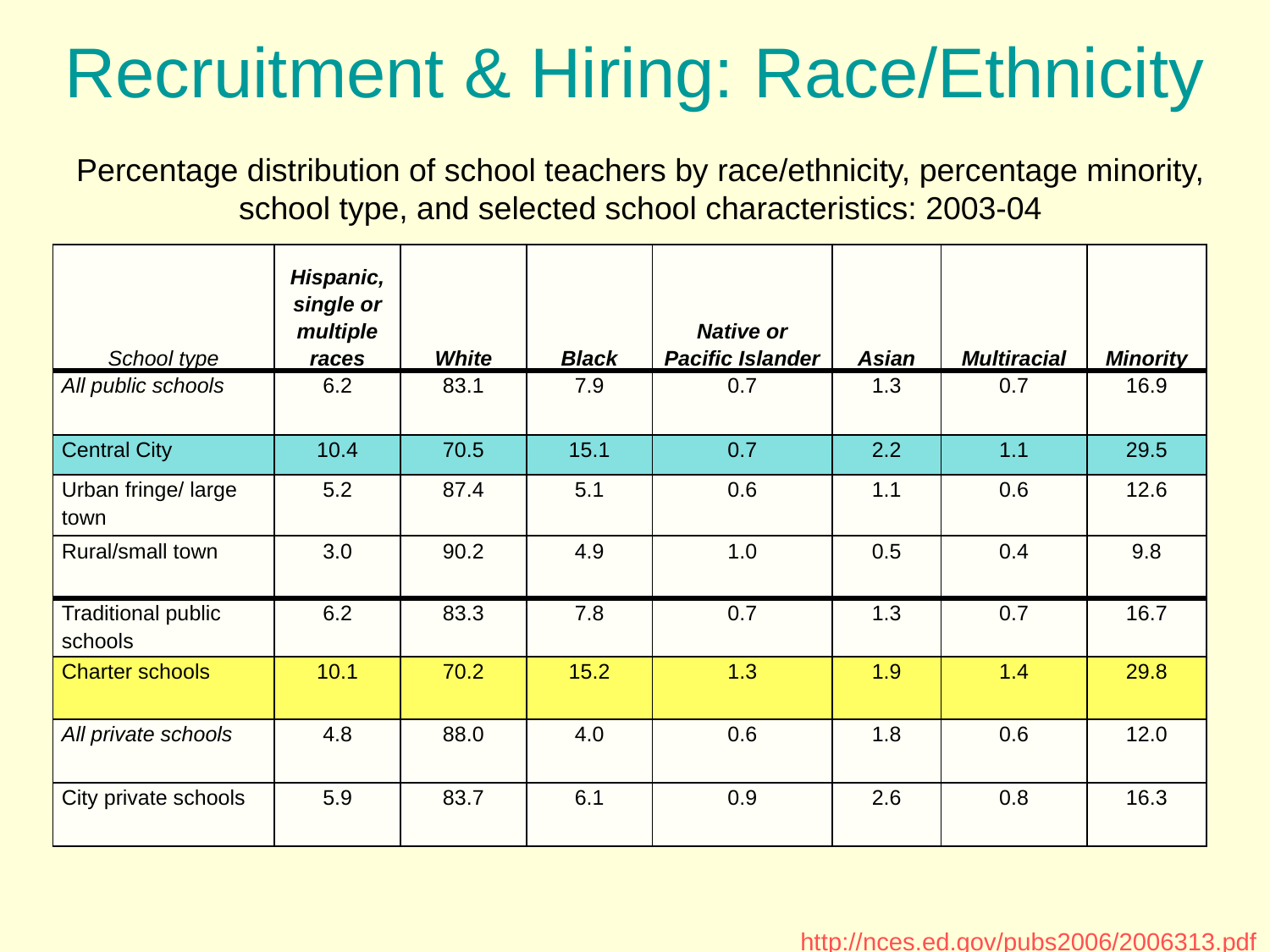

Recruitment & Hiring: Race/Ethnicity
Percentage distribution of school teachers by race/ethnicity, percentage minority, school type, and selected school characteristics: 2003-04
| School type | Hispanic, single or multiple races | White | Black | Native or Pacific Islander | Asian | Multiracial | Minority |
| --- | --- | --- | --- | --- | --- | --- | --- |
| All public schools | 6.2 | 83.1 | 7.9 | 0.7 | 1.3 | 0.7 | 16.9 |
| Central City | 10.4 | 70.5 | 15.1 | 0.7 | 2.2 | 1.1 | 29.5 |
| Urban fringe/ large town | 5.2 | 87.4 | 5.1 | 0.6 | 1.1 | 0.6 | 12.6 |
| Rural/small town | 3.0 | 90.2 | 4.9 | 1.0 | 0.5 | 0.4 | 9.8 |
| Traditional public schools | 6.2 | 83.3 | 7.8 | 0.7 | 1.3 | 0.7 | 16.7 |
| Charter schools | 10.1 | 70.2 | 15.2 | 1.3 | 1.9 | 1.4 | 29.8 |
| All private schools | 4.8 | 88.0 | 4.0 | 0.6 | 1.8 | 0.6 | 12.0 |
| City private schools | 5.9 | 83.7 | 6.1 | 0.9 | 2.6 | 0.8 | 16.3 |
http://nces.ed.gov/pubs2006/2006313.pdf